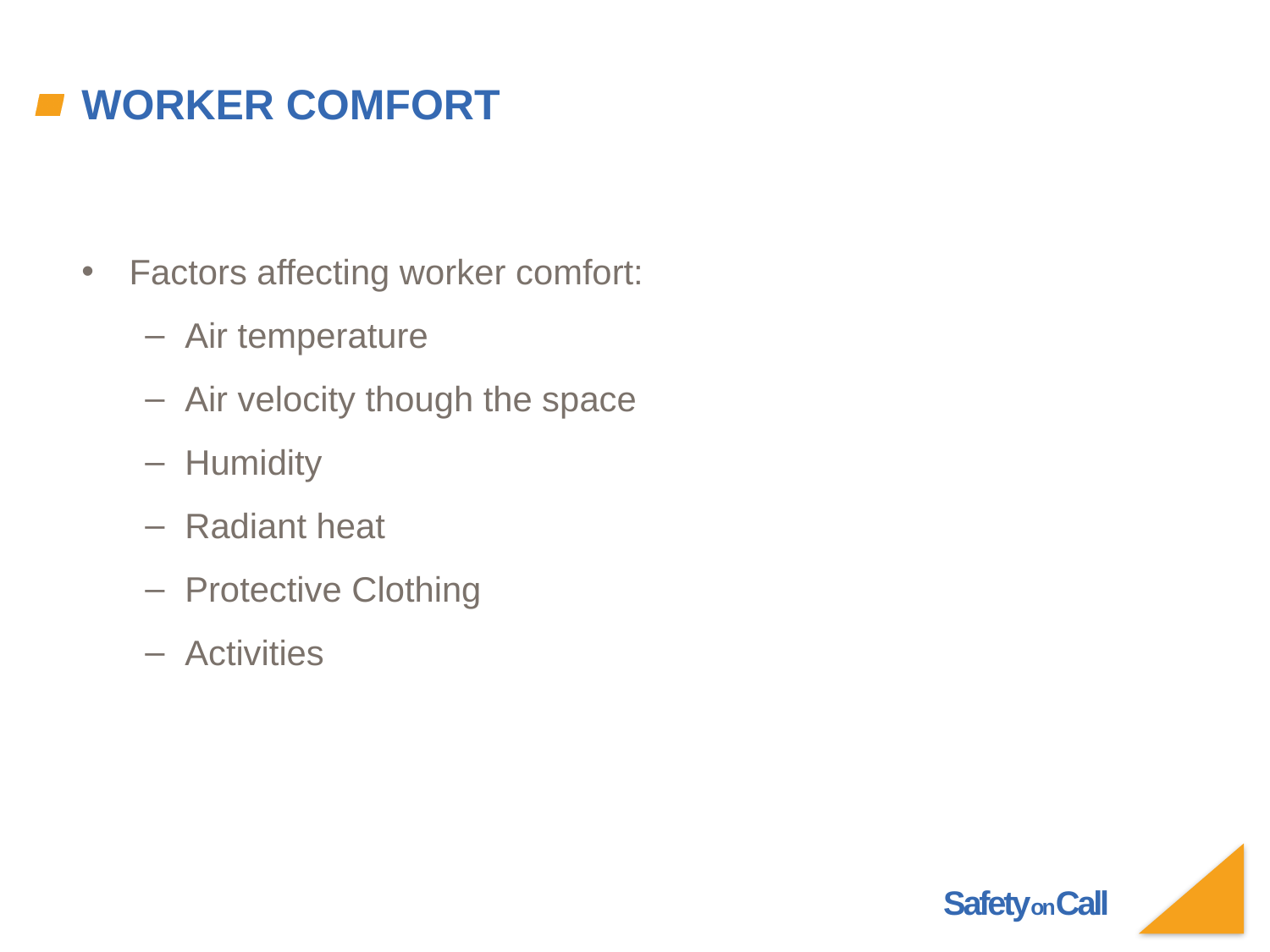

# Worker Comfort
Factors affecting worker comfort:
Air temperature
Air velocity though the space
Humidity
Radiant heat
Protective Clothing
Activities